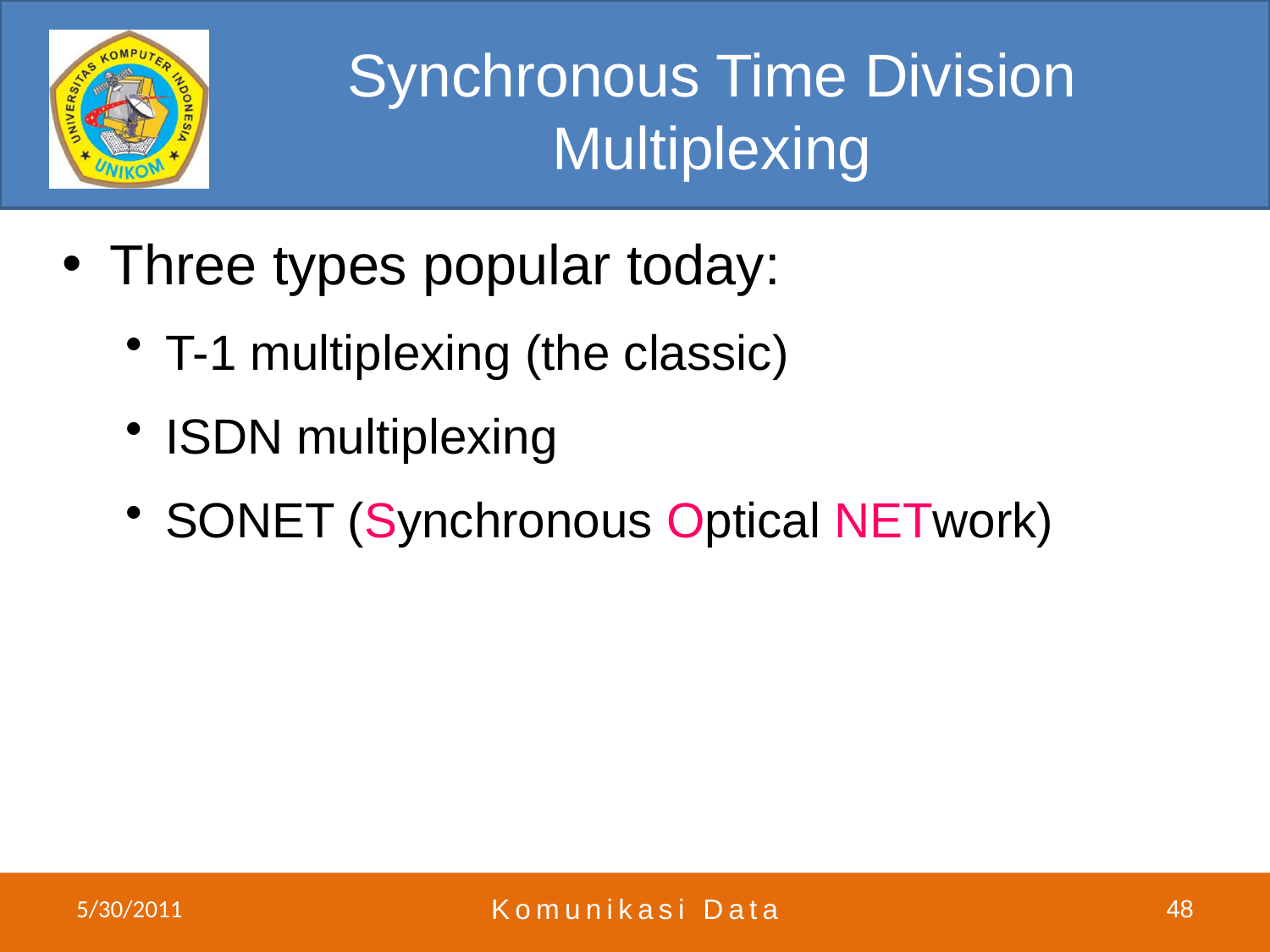

# Synchronous Time Division Multiplexing
Three types popular today:
T-1 multiplexing (the classic)
ISDN multiplexing
SONET (Synchronous Optical NETwork)

5/30/2011
Komunikasi Data
48